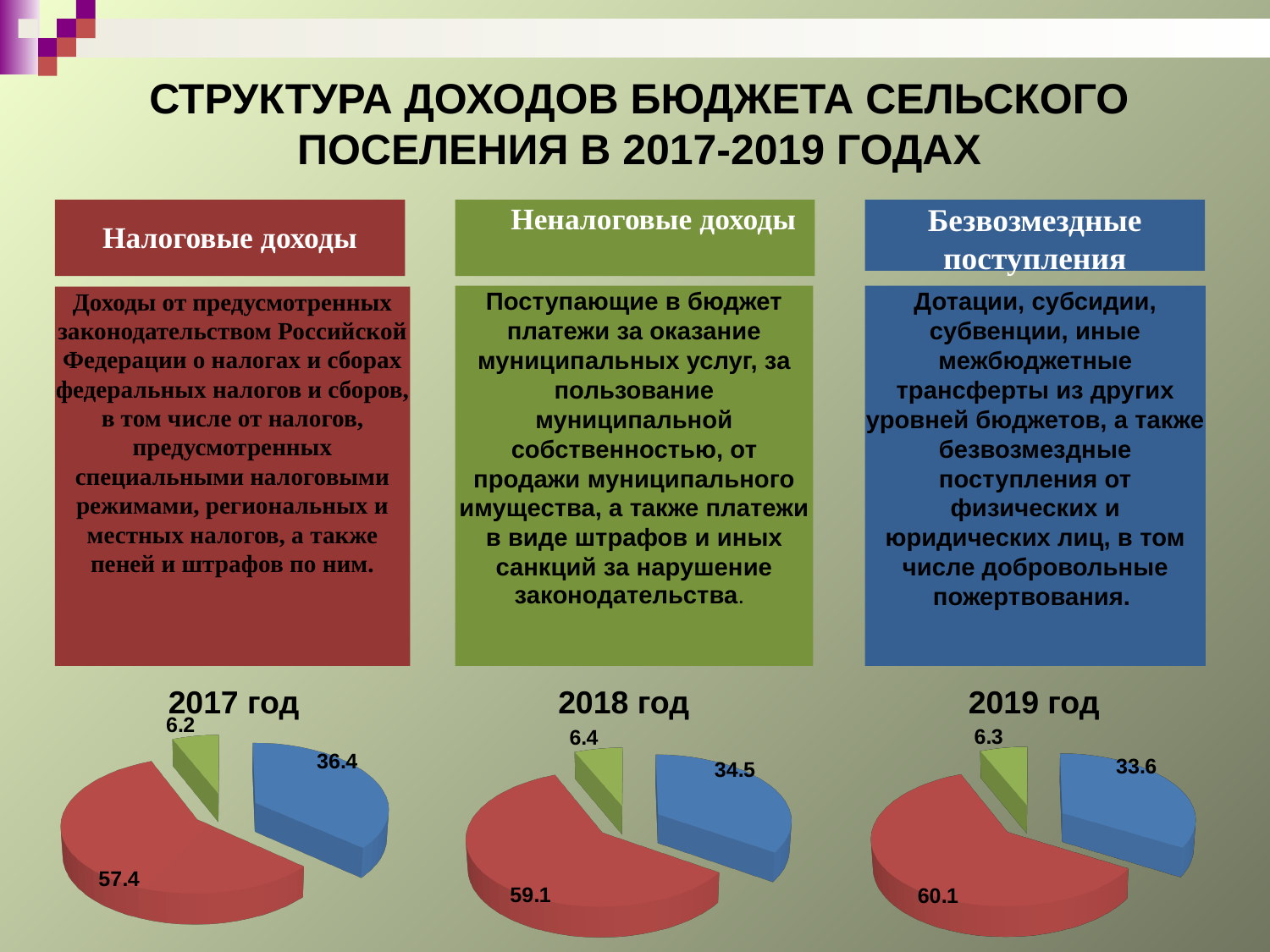

СТРУКТУРА ДОХОДОВ БЮДЖЕТА СЕЛЬСКОГО ПОСЕЛЕНИЯ В 2017-2019 ГОДАХ

Налоговые доходы
Неналоговые доходы
Безвозмездные поступления
Поступающие в бюджет платежи за оказание муниципальных услуг, за пользование муниципальной собственностью, от продажи муниципального имущества, а также платежи в виде штрафов и иных санкций за нарушение законодательства.
Дотации, субсидии, субвенции, иные межбюджетные трансферты из других уровней бюджетов, а также безвозмездные поступления от физических и юридических лиц, в том числе добровольные пожертвования.
Доходы от предусмотренных законодательством Российской Федерации о налогах и сборах федеральных налогов и сборов, в том числе от налогов, предусмотренных специальными налоговыми режимами, региональных и местных налогов, а также пеней и штрафов по ним.
2017 год
2018 год
2019 год

[unsupported chart]

[unsupported chart]

[unsupported chart]